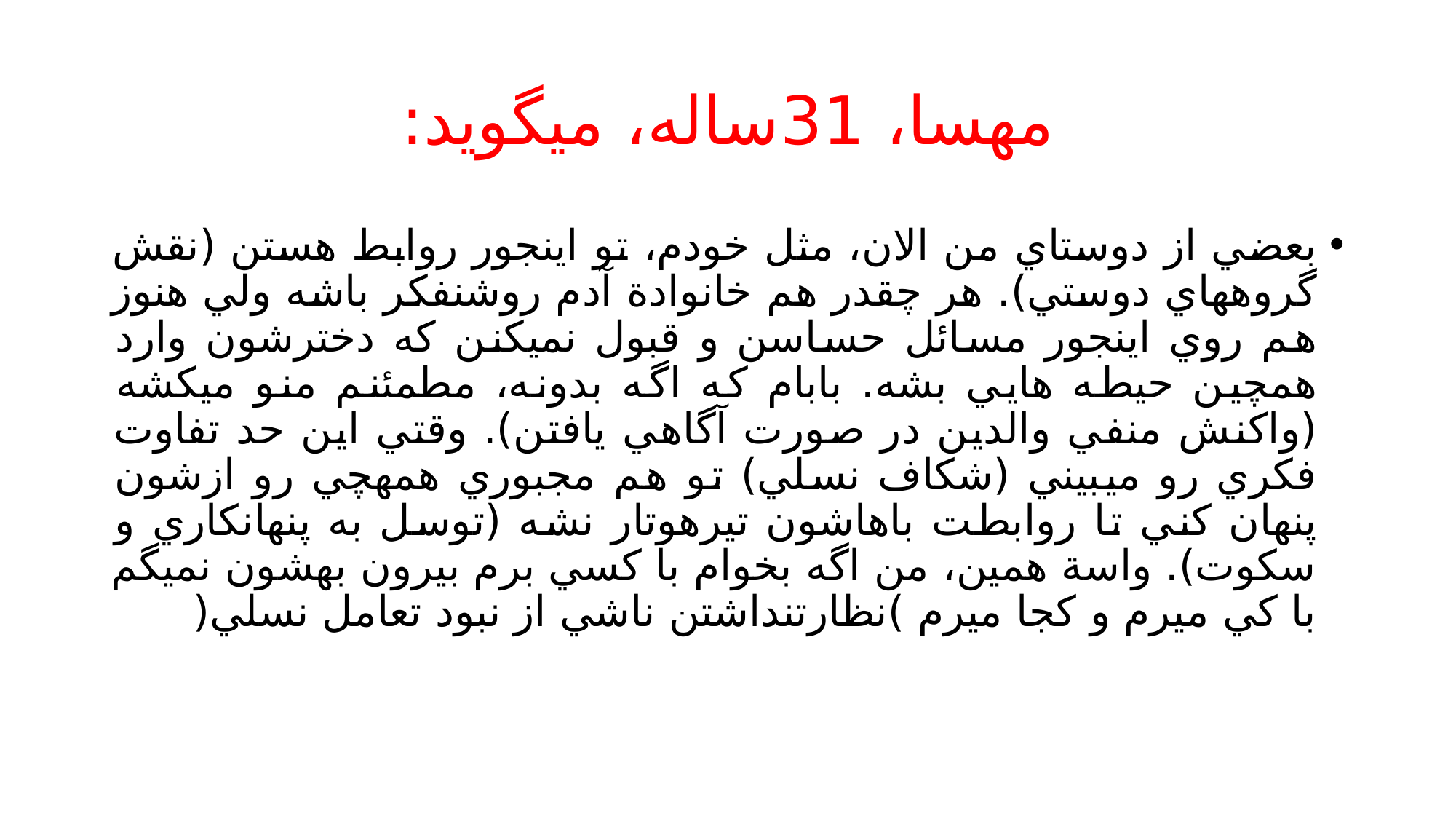

# مهسا، 31ساله، ميگويد:
بعضي از دوستاي من الان، مثل خودم، تو اينجور روابط هستن (نقش گروههاي دوستي). هر چقدر هم خانوادة آدم روشنفكر باشه ولي هنوز هم روي اينجور مسائل حساسن و قبول نميكنن كه دخترشون وارد همچين حيطه هايي بشه. بابام كه اگه بدونه، مطمئنم منو ميكشه (واكنش منفي والدين در صورت آگاهي يافتن). وقتي اين حد تفاوت فكري رو ميبيني (شكاف نسلي) تو هم مجبوري همهچي رو ازشون پنهان كني تا روابطت باهاشون تيرهوتار نشه (توسل به پنهانكاري و سكوت). واسة همين، من اگه بخوام با كسي برم بيرون بهشون نميگم با كي ميرم و كجا ميرم )نظارتنداشتن ناشي از نبود تعامل نسلي(